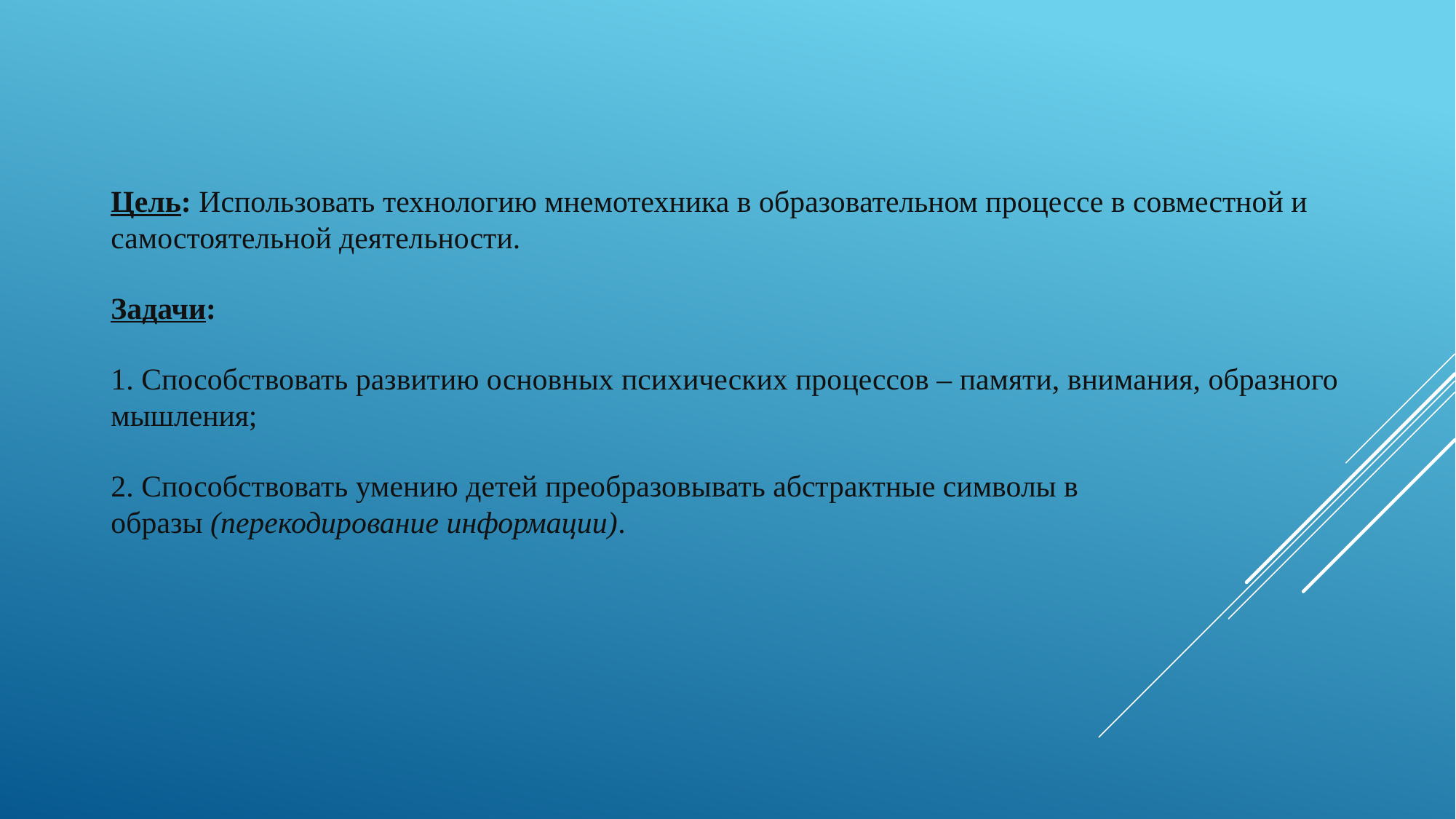

Цель: Использовать технологию мнемотехника в образовательном процессе в совместной и самостоятельной деятельности.
Задачи:
1. Способствовать развитию основных психических процессов – памяти, внимания, образного мышления;
2. Способствовать умению детей преобразовывать абстрактные символы в образы (перекодирование информации).

#